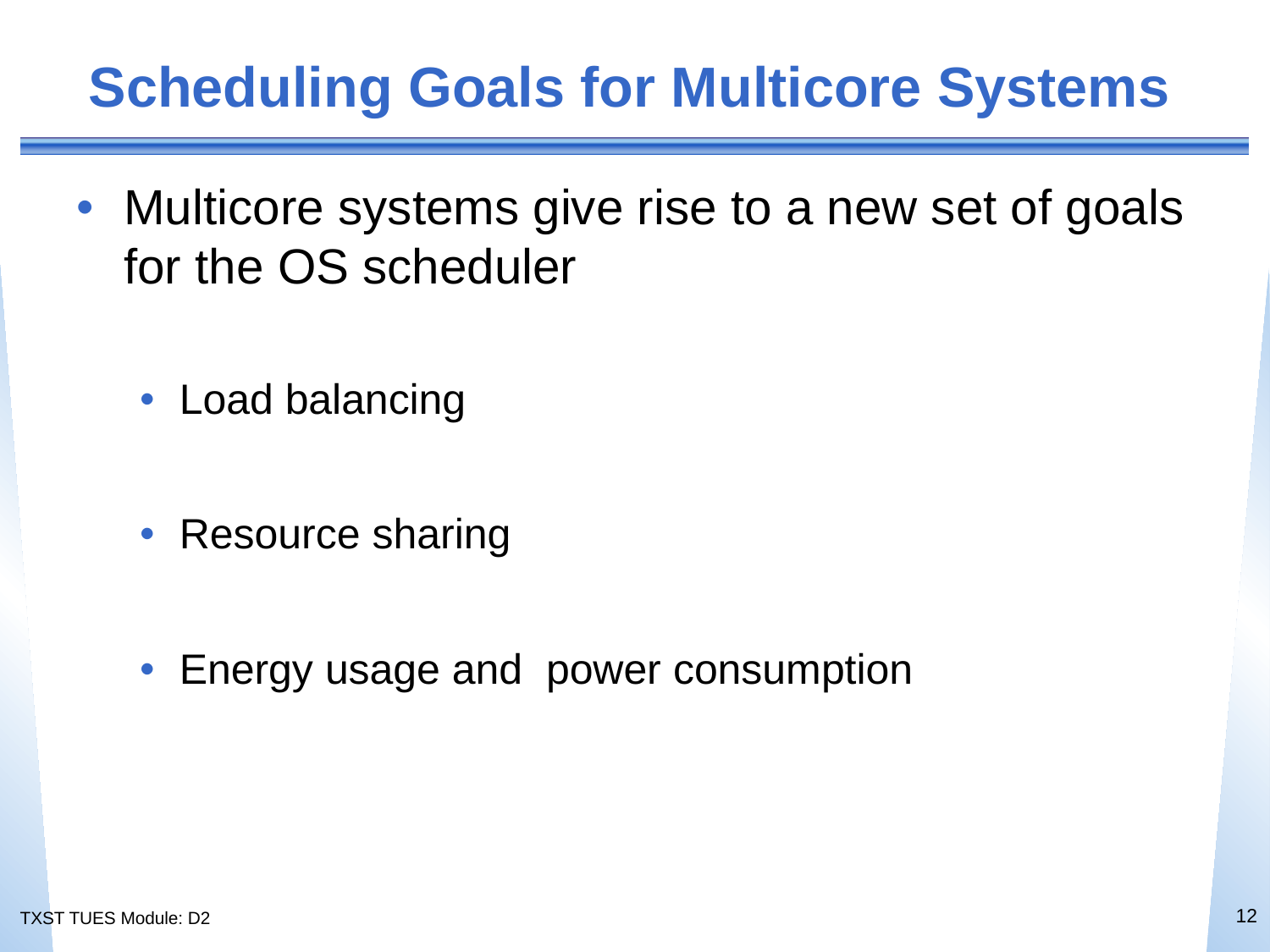

# Scheduling Goals for Multicore Systems
Multicore systems give rise to a new set of goals for the OS scheduler

Load balancing

Resource sharing

Energy usage and  power consumption

12